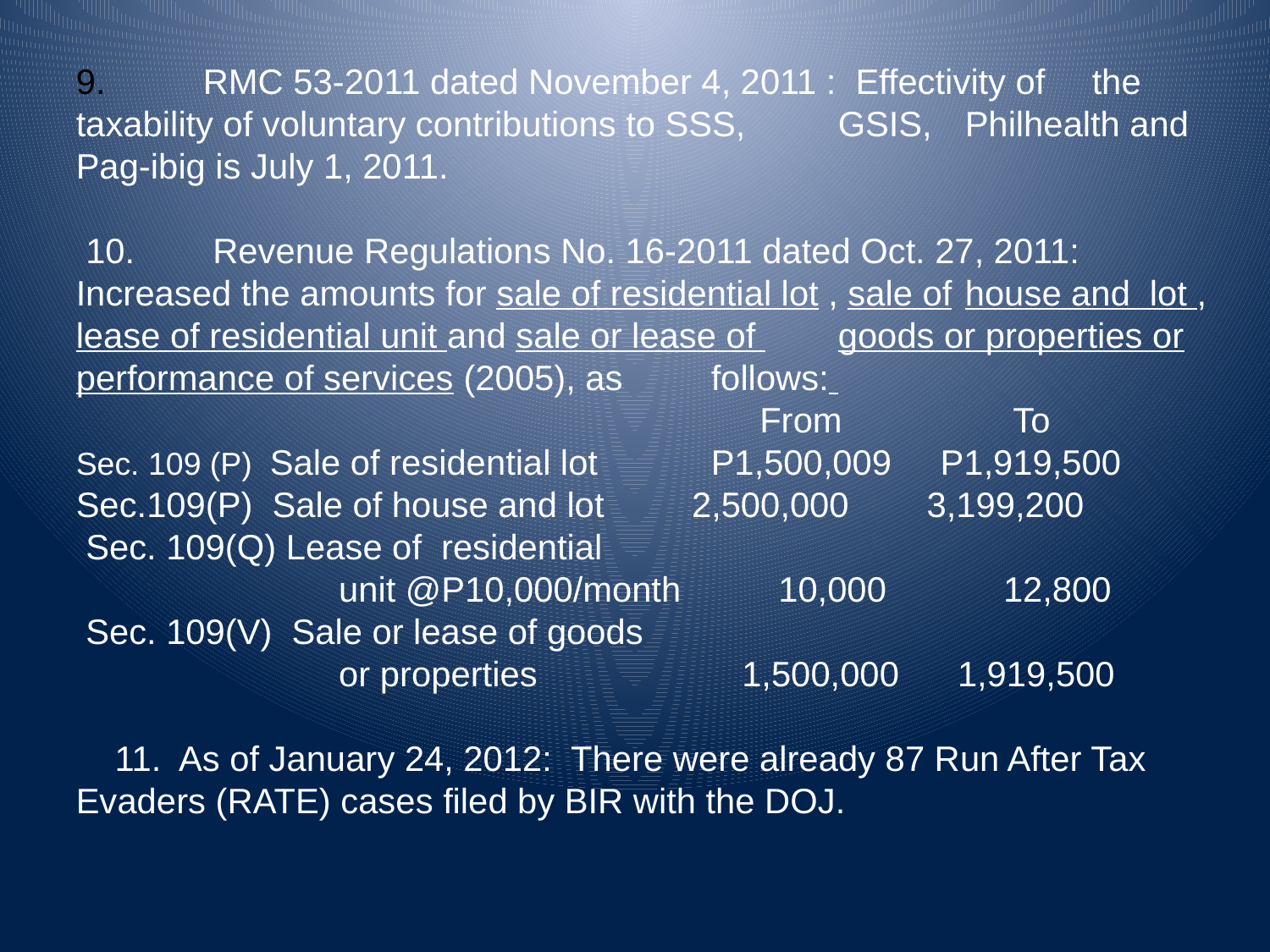

9. 	RMC 53-2011 dated November 4, 2011 :  Effectivity of 	the taxability of voluntary contributions to SSS, 	GSIS, 	Philhealth and Pag-ibig is July 1, 2011.

 10.        Revenue Regulations No. 16-2011 dated Oct. 27, 2011:  	Increased the amounts for sale of residential lot , sale of 	house and  lot , lease of residential unit and sale or lease of 	goods or properties or performance of services (2005), as 	follows:
				   	     From	     To
Sec. 109 (P)  Sale of residential lot  	P1,500,009     P1,919,500
Sec.109(P)  Sale of house and lot         2,500,000        3,199,200
 Sec. 109(Q) Lease of  residential
                           unit @P10,000/month          10,000            12,800
 Sec. 109(V)  Sale or lease of goods
                           or properties                     1,500,000      1,919,500

    11.  As of January 24, 2012:  There were already 87 Run After Tax Evaders (RATE) cases filed by BIR with the DOJ.